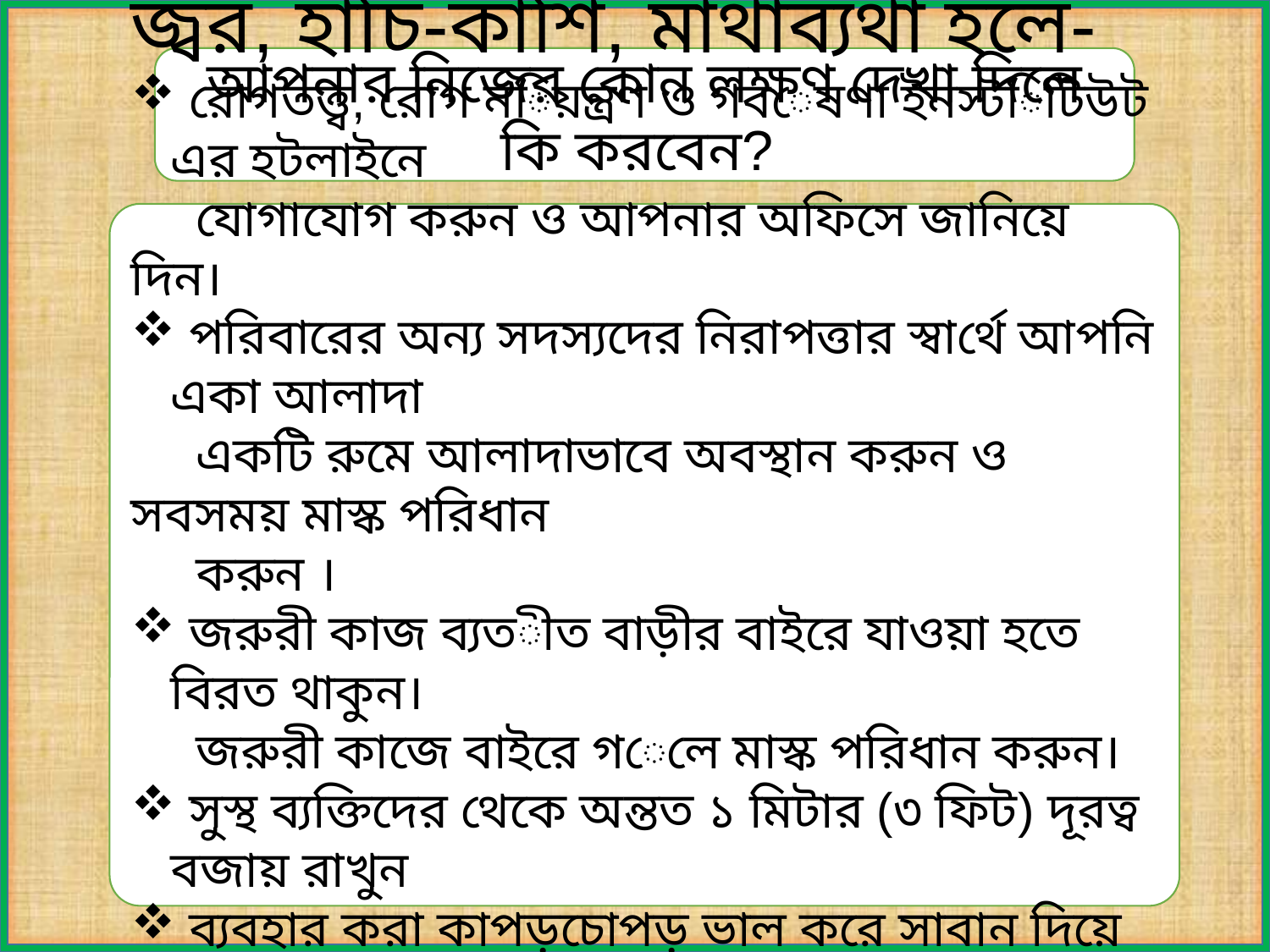

আপনার নিজের কোন লক্ষণ দেখা দিলে কি করবেন?
জ্বর, হাঁচি-কাশি, মাথাব্যথা হলে-
 রোগতত্ত্ব, রোগ নিয়ন্ত্রণ ও গবেষণা ইনস্টিটিউট এর হটলাইনে
     যোগাযোগ করুন ও আপনার অফিসে জানিয়ে দিন।
 পরিবারের অন্য সদস্যদের নিরাপত্তার স্বার্থে আপনি একা আলাদা
     একটি রুমে আলাদাভাবে অবস্থান করুন ও সবসময় মাস্ক পরিধান
     করুন ।
 জরুরী কাজ ব্যতীত বাড়ীর বাইরে যাওয়া হতে বিরত থাকুন।
     জরুরী কাজে বাইরে গেলে মাস্ক পরিধান করুন।
 সুস্থ ব্যক্তিদের থেকে অন্তত ১ মিটার (৩ ফিট) দূরত্ব বজায় রাখুন
 ব্যবহার করা কাপড়চোপড় ভাল করে সাবান দিয়ে ধুয়ে ফেলুন
     এবং আসবাবপত্র জীবাণুনাশক দিয়ে পরিস্কার করুন ।